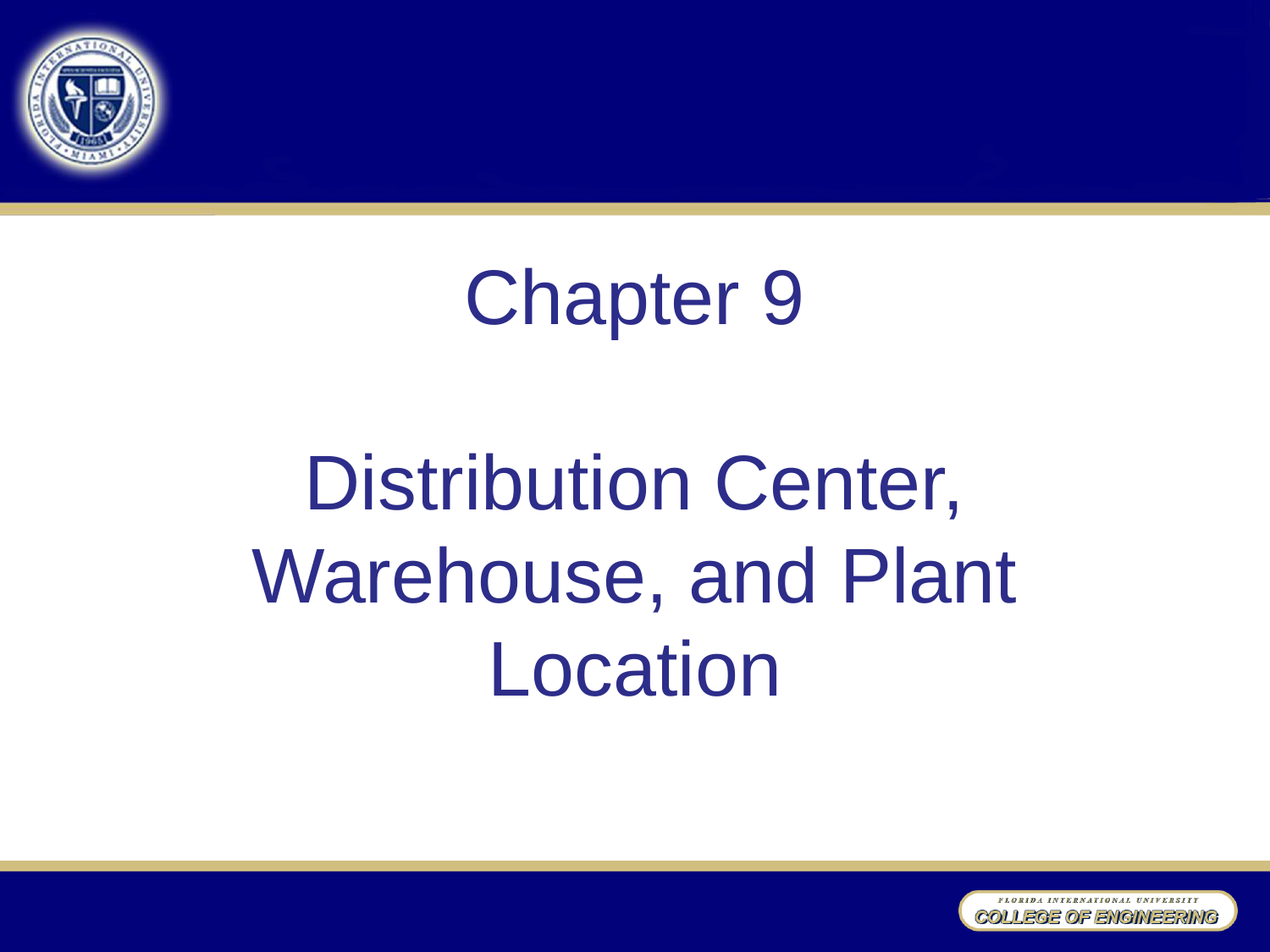

# Chapter 9 Distribution Center, Warehouse, and Plant Location